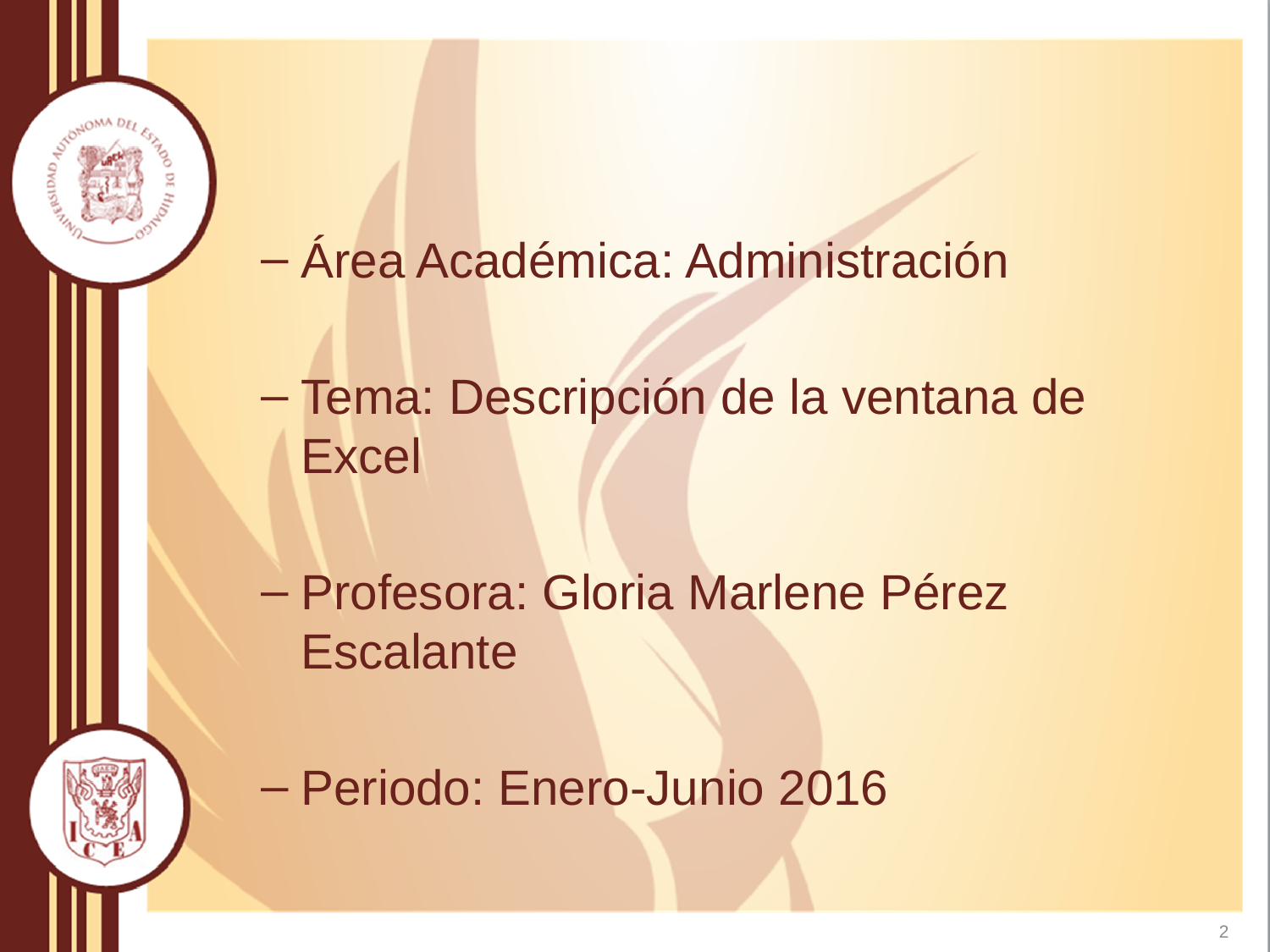

Área Académica: Administración

Tema: Descripción de la ventana de Excel

Profesora: Gloria Marlene Pérez Escalante

Periodo: Enero-Junio 2016

2